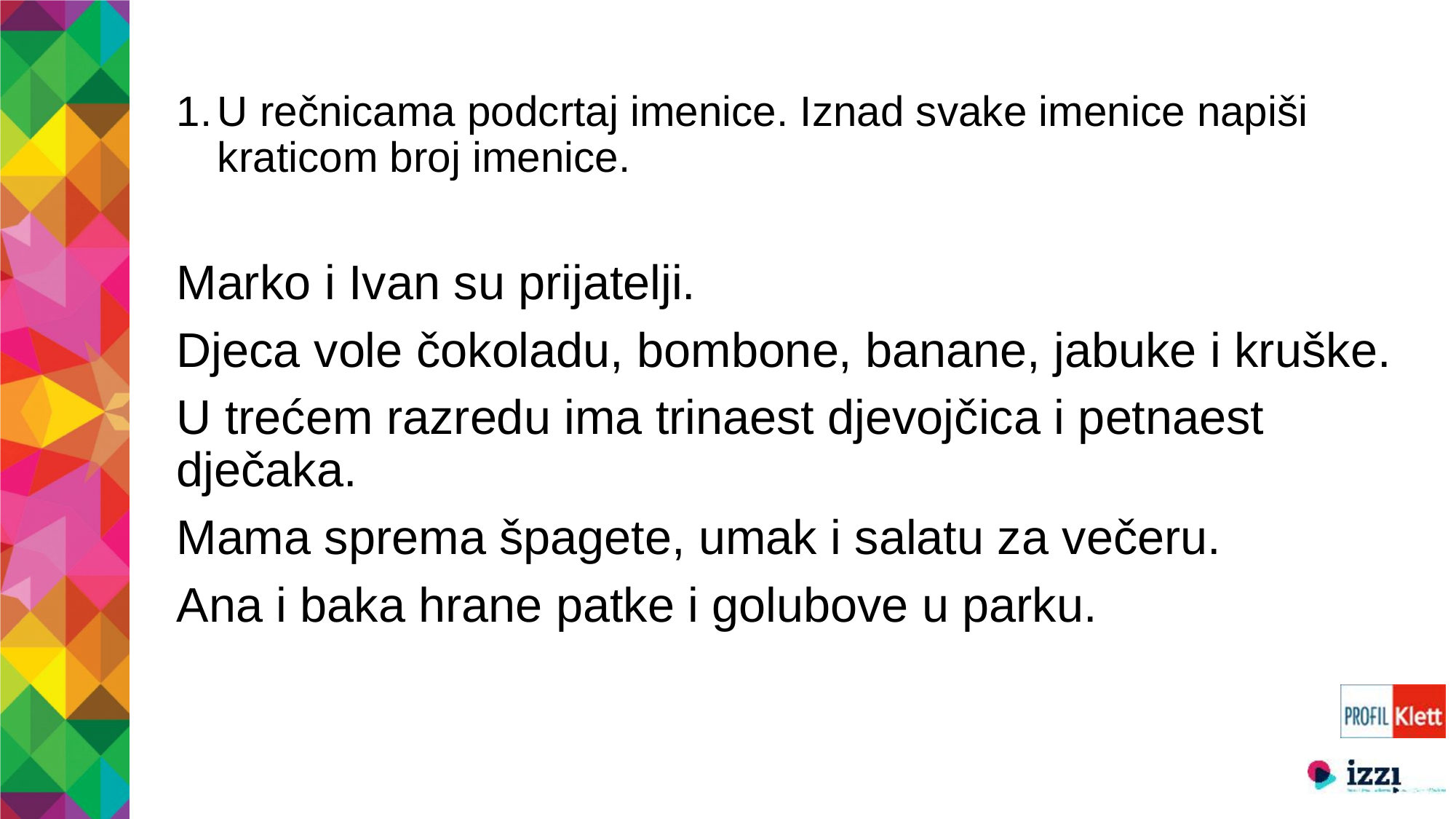

U rečnicama podcrtaj imenice. Iznad svake imenice napiši kraticom broj imenice.

Marko i Ivan su prijatelji.
Djeca vole čokoladu, bombone, banane, jabuke i kruške.
U trećem razredu ima trinaest djevojčica i petnaest dječaka.
Mama sprema špagete, umak i salatu za večeru.
Ana i baka hrane patke i golubove u parku.